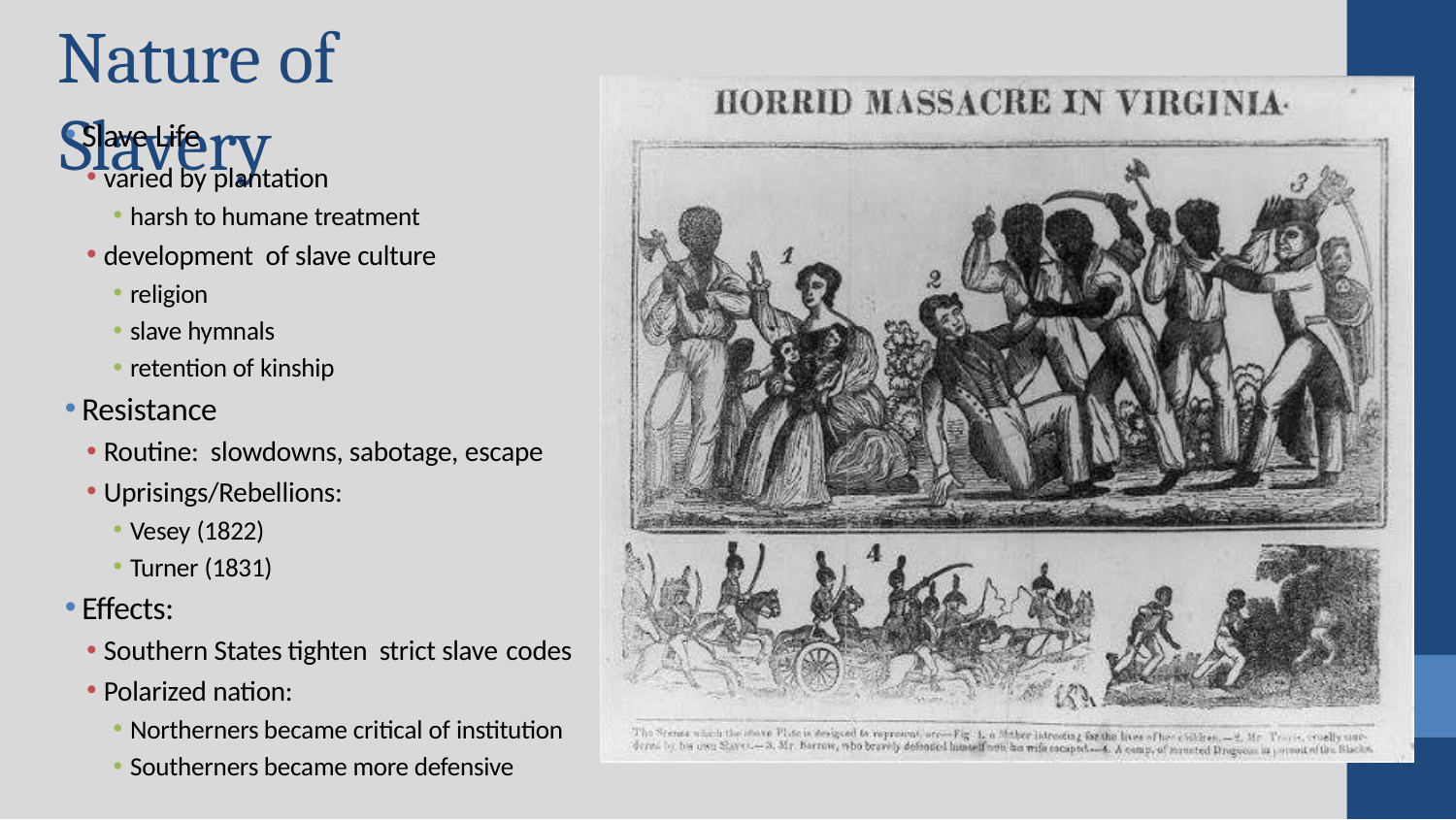

# Nature of Slavery

Slave Life
varied by plantation
harsh to humane treatment
development  of slave culture
religion
slave hymnals
retention of kinship
Resistance
Routine:  slowdowns, sabotage, escape
Uprisings/Rebellions:
Vesey (1822)
Turner (1831)
Effects:
Southern States tighten  strict slave codes
Polarized nation:
Northerners became critical of institution
Southerners became more defensive